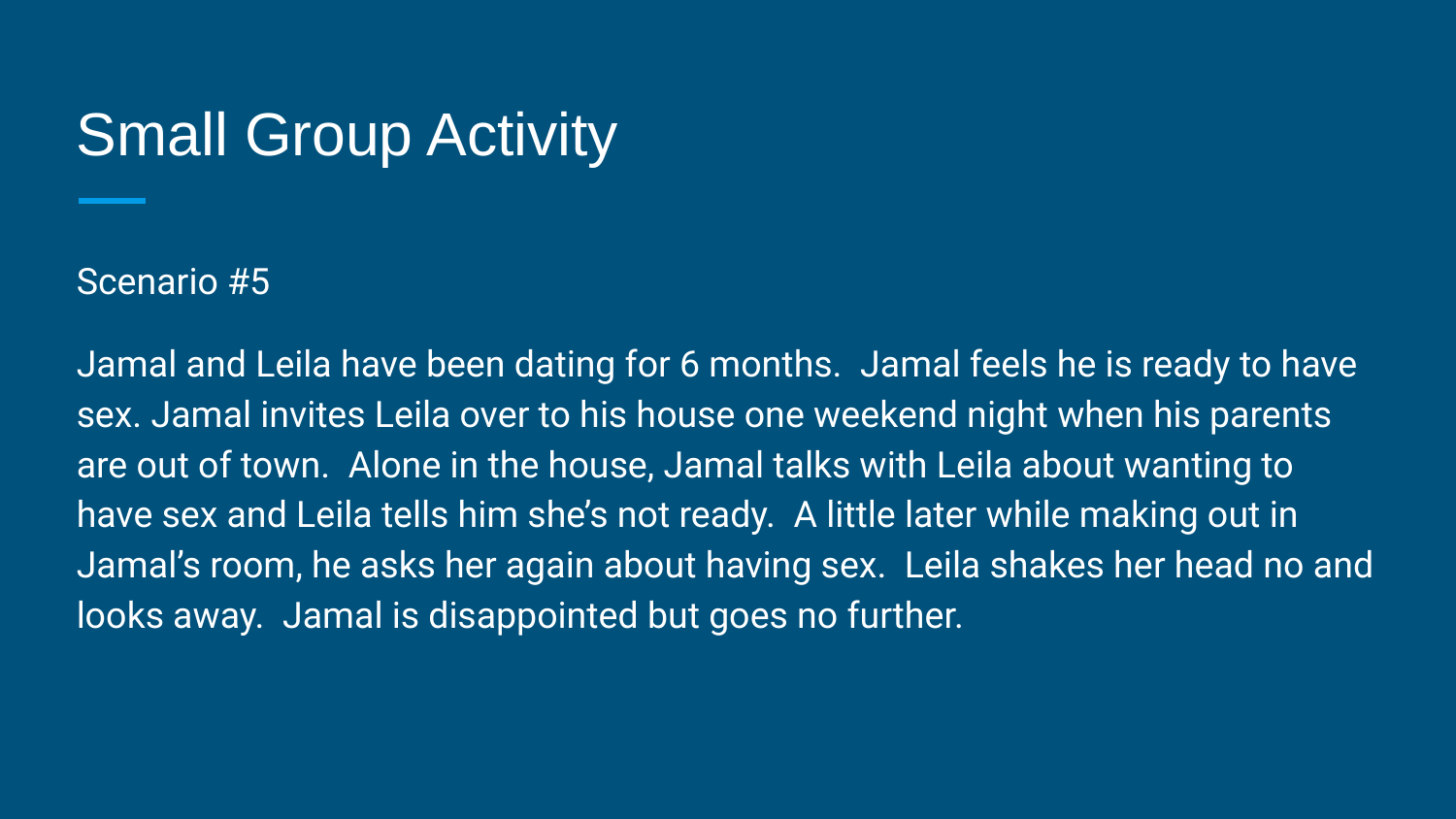

# Small Group Activity
Scenario #5
Jamal and Leila have been dating for 6 months.  Jamal feels he is ready to have sex. Jamal invites Leila over to his house one weekend night when his parents are out of town.  Alone in the house, Jamal talks with Leila about wanting to have sex and Leila tells him she’s not ready.  A little later while making out in Jamal’s room, he asks her again about having sex.  Leila shakes her head no and looks away.  Jamal is disappointed but goes no further.